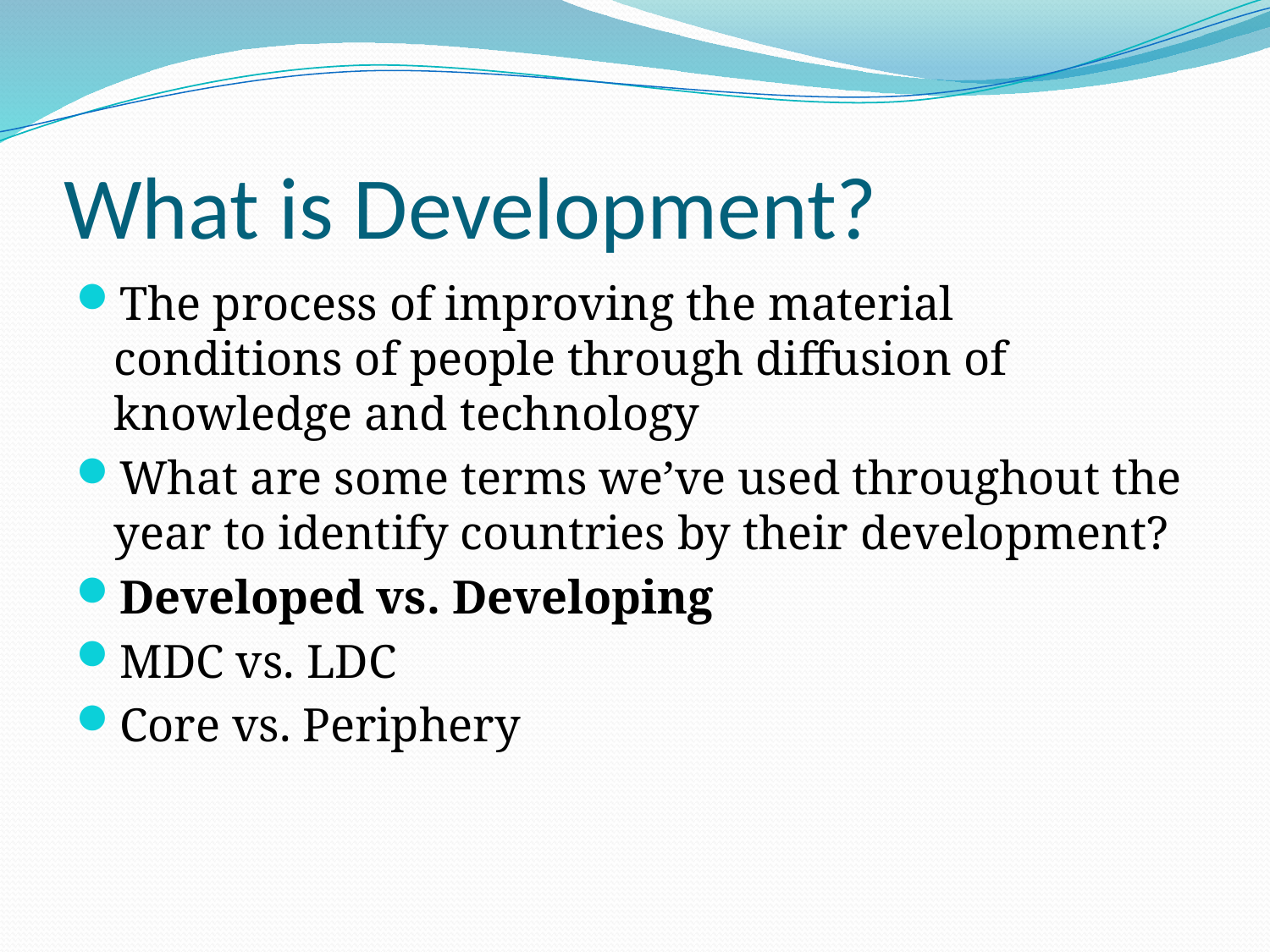

# What is Development?
The process of improving the material conditions of people through diffusion of knowledge and technology
What are some terms we’ve used throughout the year to identify countries by their development?
Developed vs. Developing
MDC vs. LDC
Core vs. Periphery